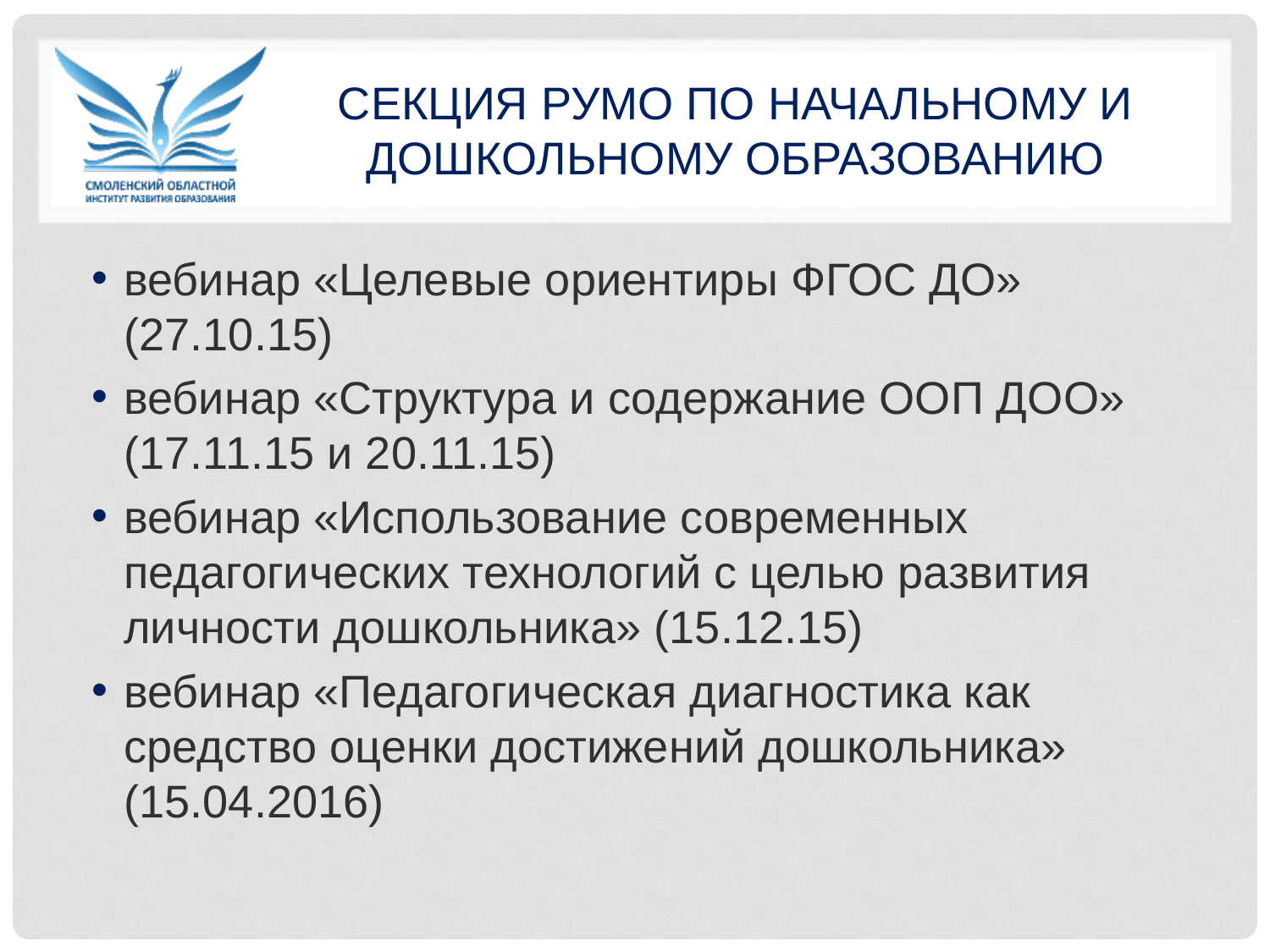

# секция РУМО по начальному и дошкольному образованию
вебинар «Целевые ориентиры ФГОС ДО» (27.10.15)
вебинар «Структура и содержание ООП ДОО» (17.11.15 и 20.11.15)
вебинар «Использование современных педагогических технологий с целью развития личности дошкольника» (15.12.15)
вебинар «Педагогическая диагностика как средство оценки достижений дошкольника» (15.04.2016)